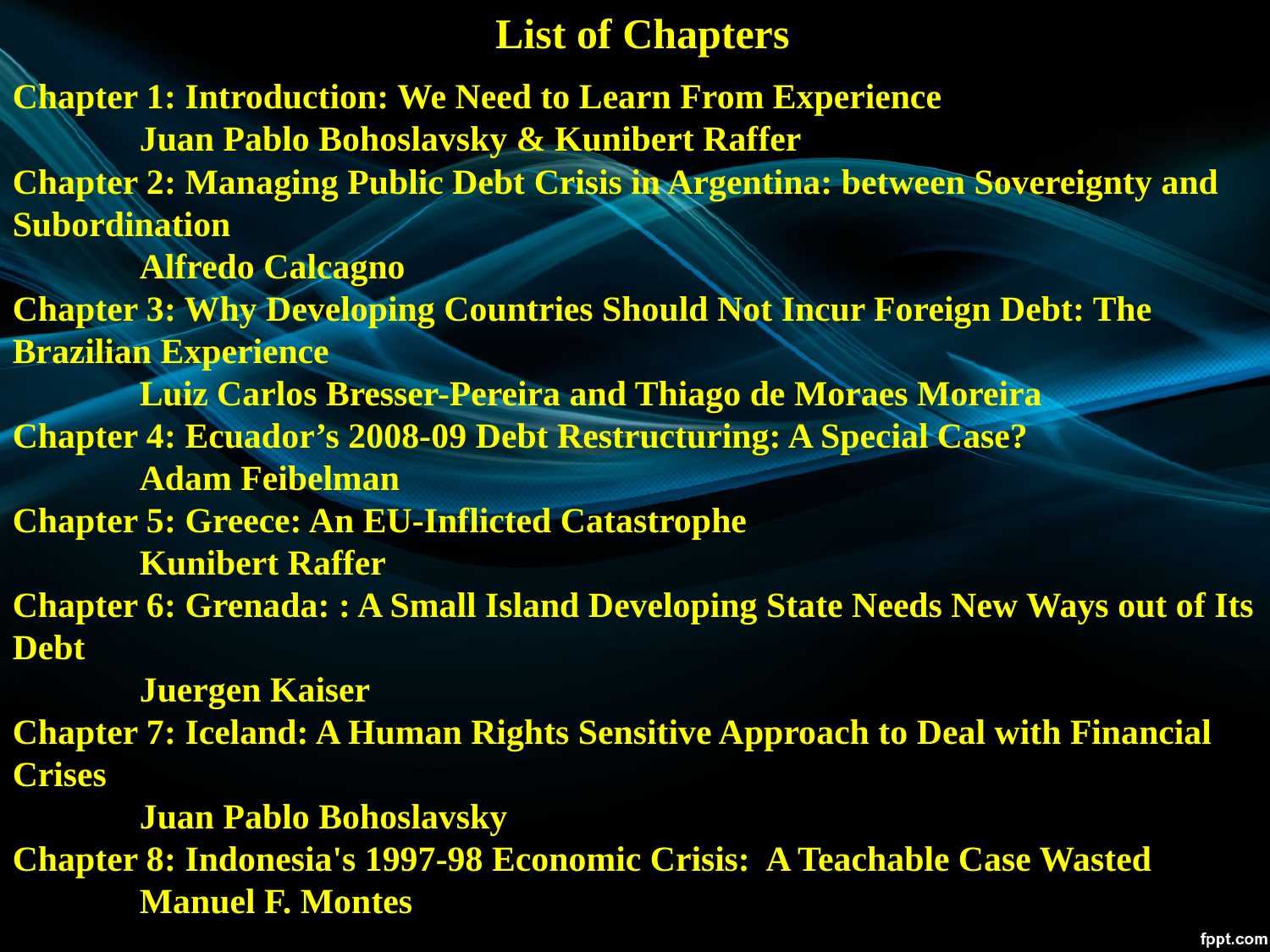

List of Chapters

Chapter 1: Introduction: We Need to Learn From Experience
	Juan Pablo Bohoslavsky & Kunibert Raffer
Chapter 2: Managing Public Debt Crisis in Argentina: between Sovereignty and Subordination
	Alfredo Calcagno
Chapter 3: Why Developing Countries Should Not Incur Foreign Debt: The Brazilian Experience
	Luiz Carlos Bresser-Pereira and Thiago de Moraes Moreira
Chapter 4: Ecuador’s 2008-09 Debt Restructuring: A Special Case?
	Adam Feibelman
Chapter 5: Greece: An EU-Inflicted Catastrophe
	Kunibert Raffer
Chapter 6: Grenada: : A Small Island Developing State Needs New Ways out of Its Debt
	Juergen Kaiser
Chapter 7: Iceland: A Human Rights Sensitive Approach to Deal with Financial Crises
	Juan Pablo Bohoslavsky
Chapter 8: Indonesia's 1997-98 Economic Crisis:  A Teachable Case Wasted
	Manuel F. Montes